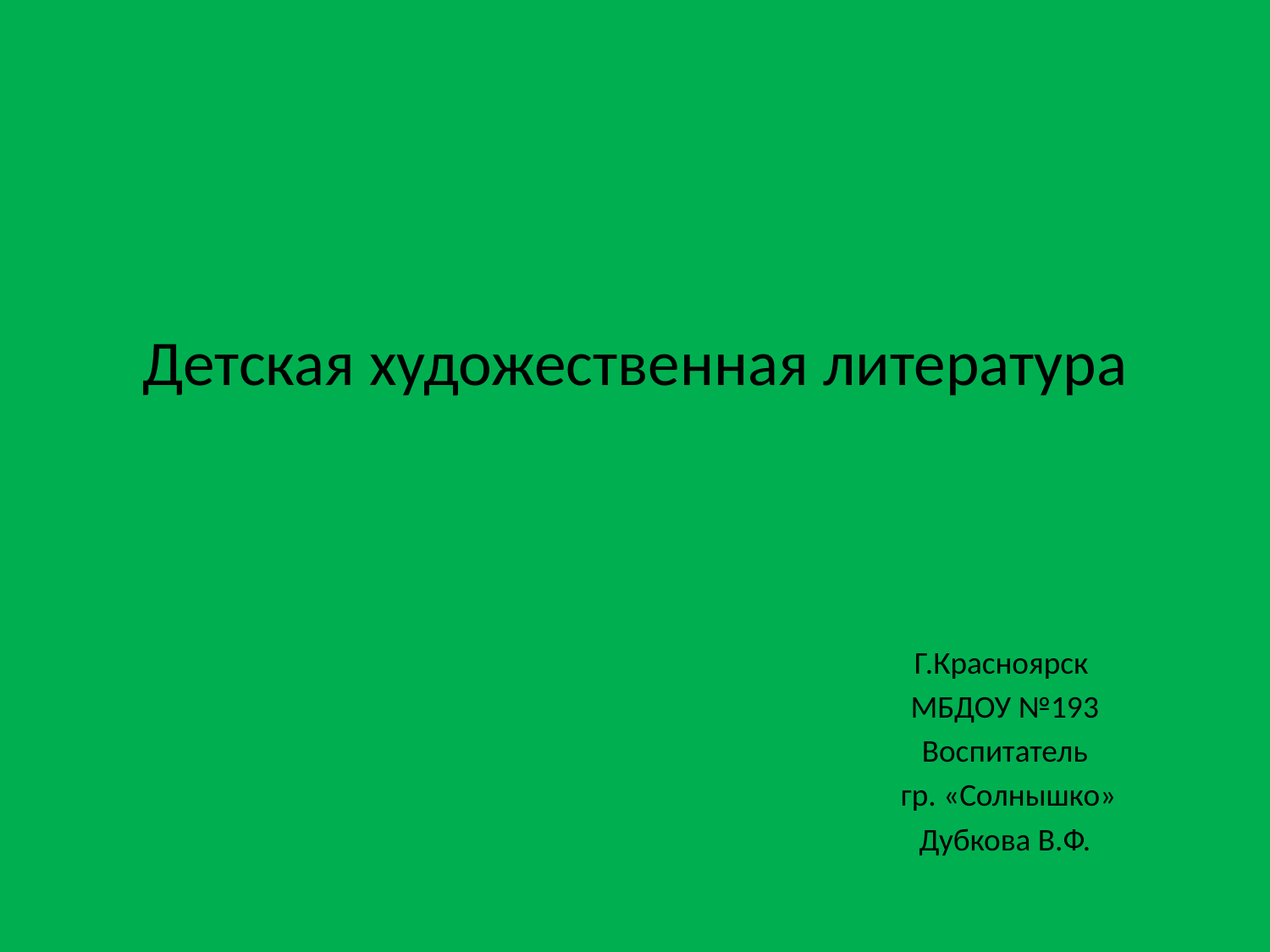

# Детская художественная литература
Г.Красноярск
МБДОУ №193
Воспитатель
 гр. «Солнышко»
Дубкова В.Ф.